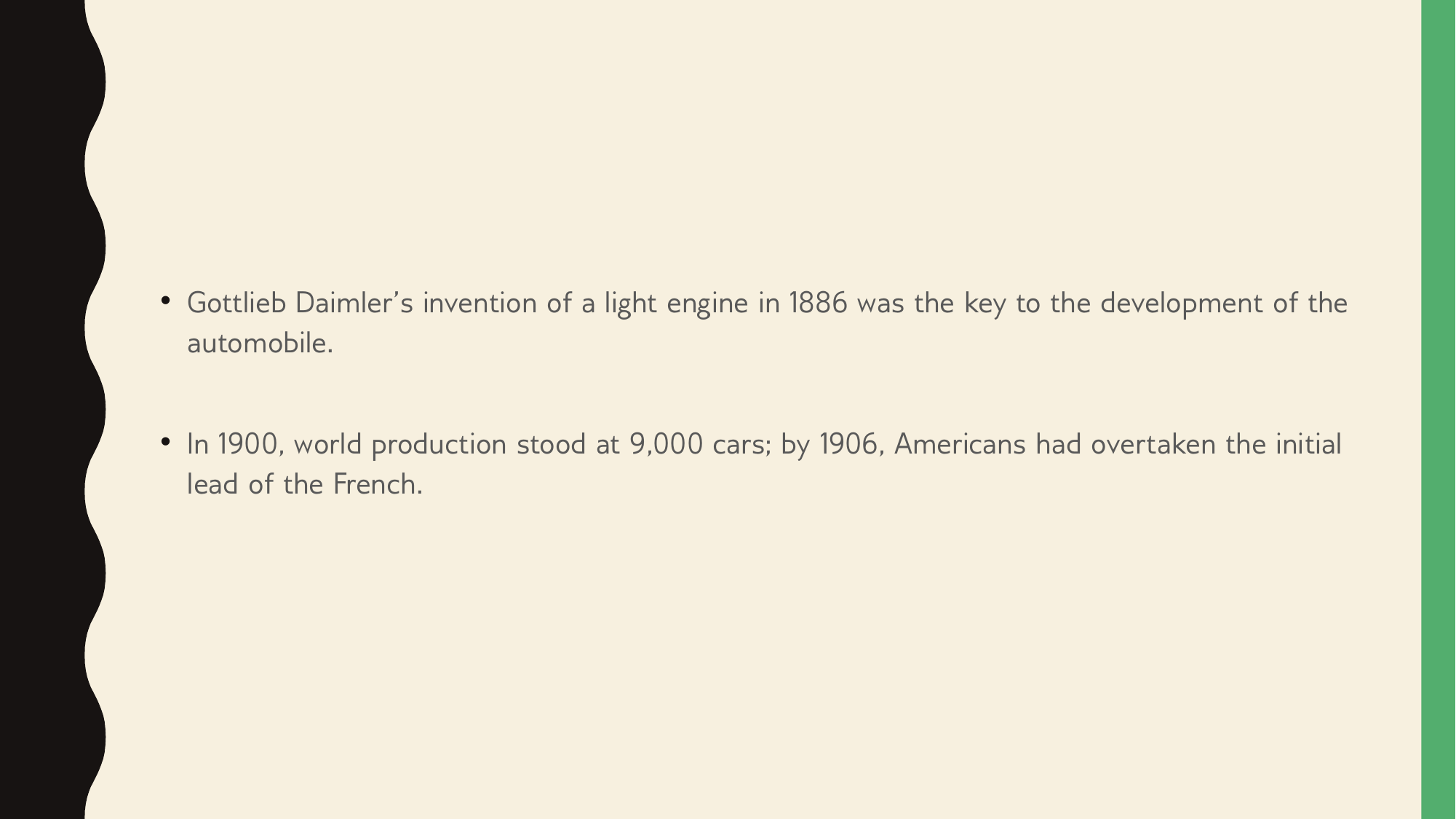

#
Gottlieb Daimler’s invention of a light engine in 1886 was the key to the development of the automobile.

In 1900, world production stood at 9,000 cars; by 1906, Americans had overtaken the initial lead of the French.